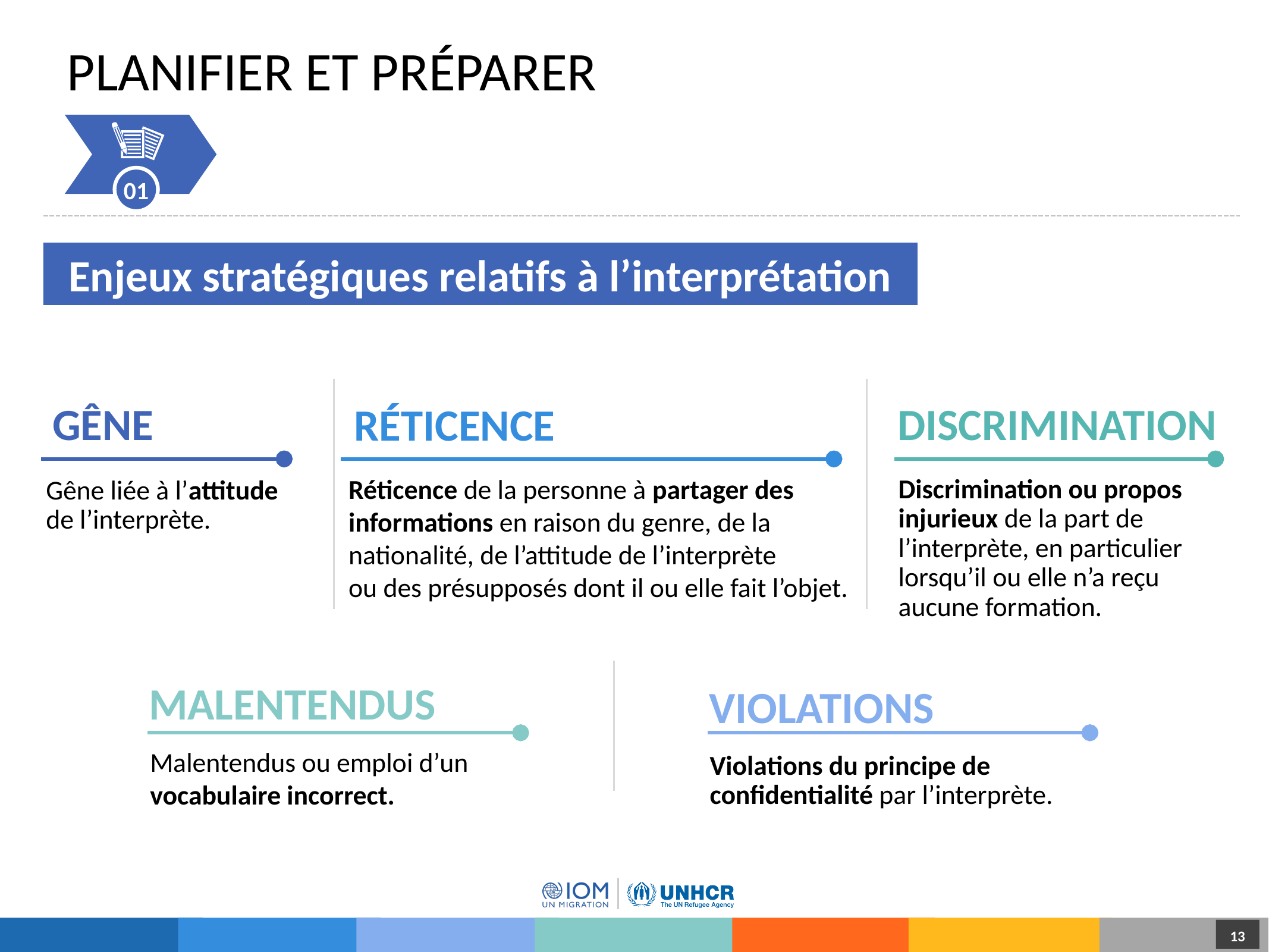

# Planifier et préparer

01
Enjeux stratégiques relatifs à l’interprétation
Gêne
Gêne liée à l’attitude
de l’interprète.
Réticence
Réticence de la personne à partager des informations en raison du genre, de la nationalité, de l’attitude de l’interprète
ou des présupposés dont il ou elle fait l’objet.
Discrimination
Discrimination ou propos injurieux de la part de l’interprète, en particulier lorsqu’il ou elle n’a reçu
aucune formation.
Malentendus
Malentendus ou emploi d’un vocabulaire incorrect.
Violations
Violations du principe de
confidentialité par l’interprète.
13